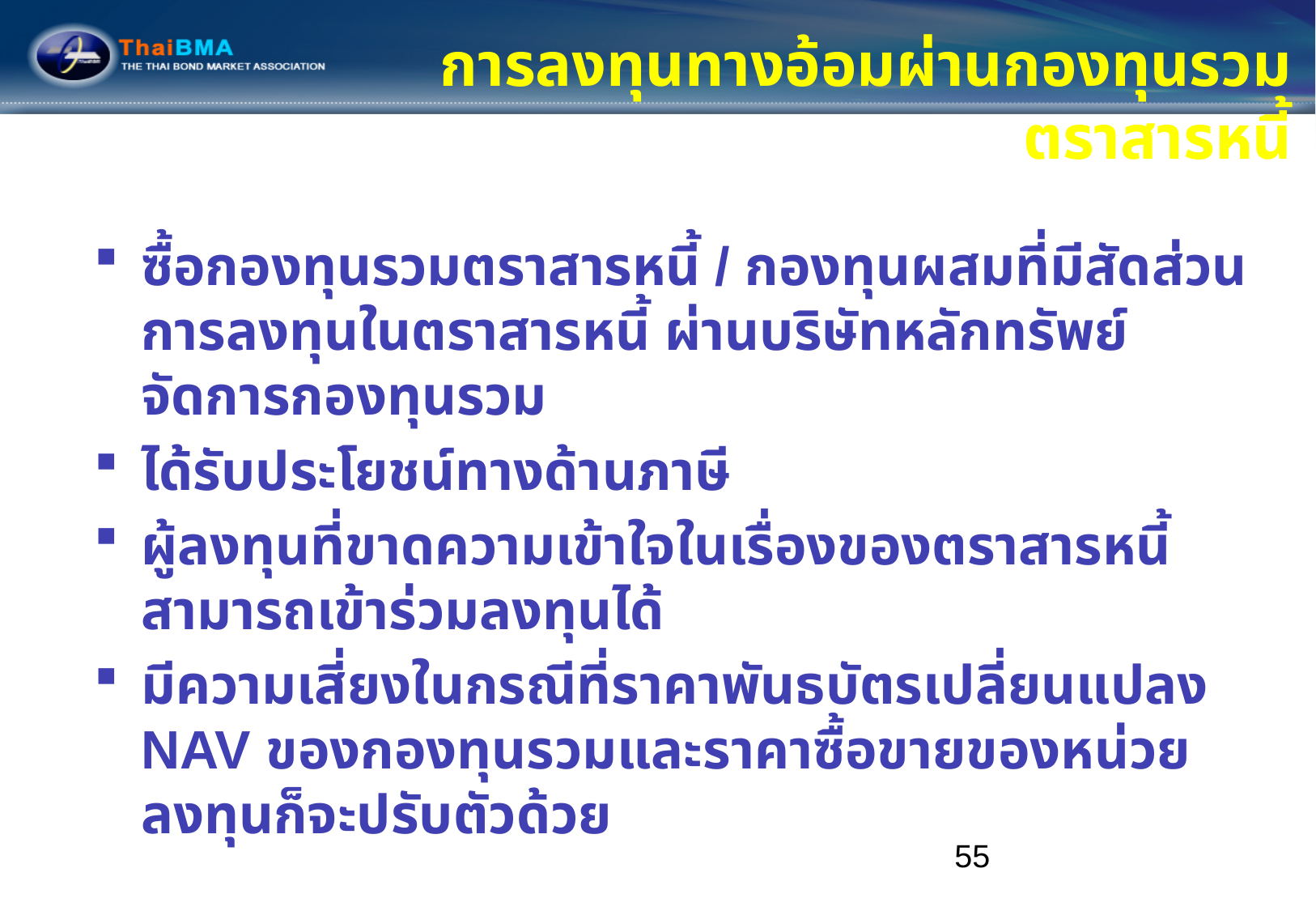

การลงทุนทางอ้อมผ่านกองทุนรวมตราสารหนี้
ซื้อกองทุนรวมตราสารหนี้ / กองทุนผสมที่มีสัดส่วนการลงทุนในตราสารหนี้ ผ่านบริษัทหลักทรัพย์จัดการกองทุนรวม
ได้รับประโยชน์ทางด้านภาษี
ผู้ลงทุนที่ขาดความเข้าใจในเรื่องของตราสารหนี้ สามารถเข้าร่วมลงทุนได้
มีความเสี่ยงในกรณีที่ราคาพันธบัตรเปลี่ยนแปลง NAV ของกองทุนรวมและราคาซื้อขายของหน่วยลงทุนก็จะปรับตัวด้วย
55